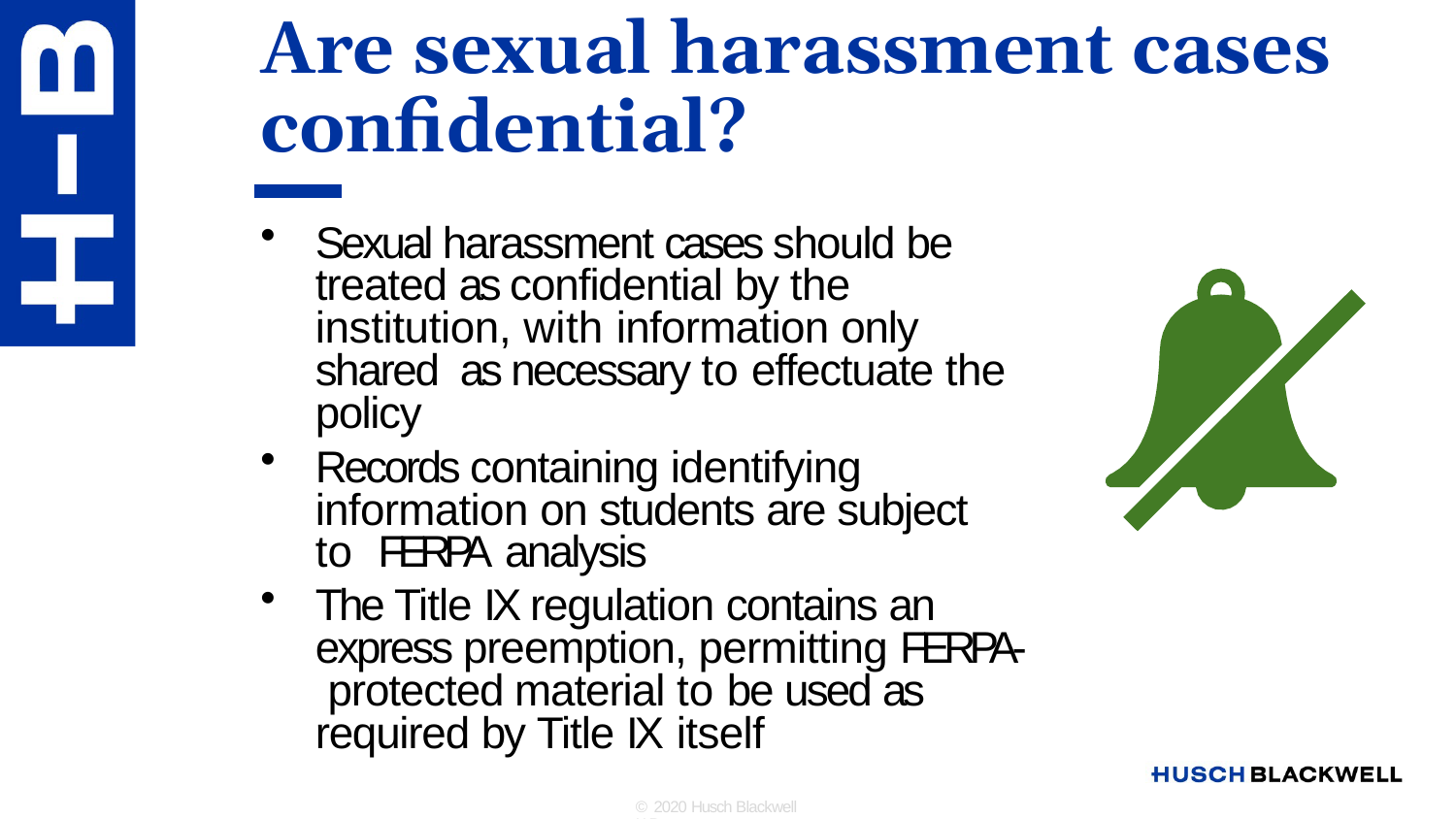

# Are sexual harassment cases  confidential?

Sexual harassment cases should be  treated as confidential by the  institution, with information only shared  as necessary to effectuate the policy
Records containing identifying  information on students are subject to  FERPA analysis
The Title IX regulation contains an  express preemption, permitting FERPA-  protected material to be used as  required by Title IX itself

© 2020 Husch Blackwell LLP